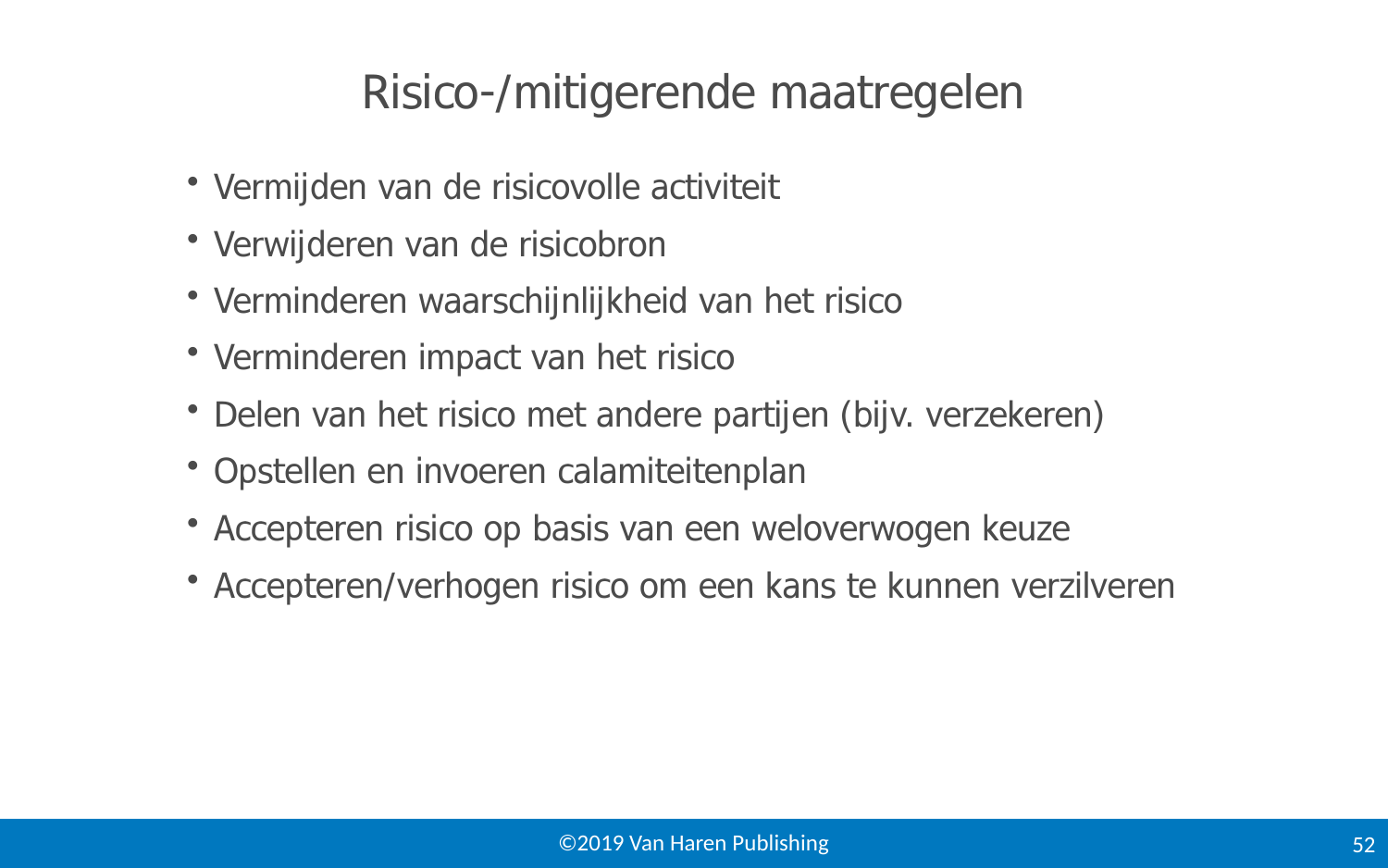

# Risico-/mitigerende maatregelen
Vermijden van de risicovolle activiteit
Verwijderen van de risicobron
Verminderen waarschijnlijkheid van het risico
Verminderen impact van het risico
Delen van het risico met andere partijen (bijv. verzekeren)
Opstellen en invoeren calamiteitenplan
Accepteren risico op basis van een weloverwogen keuze
Accepteren/verhogen risico om een kans te kunnen verzilveren

52